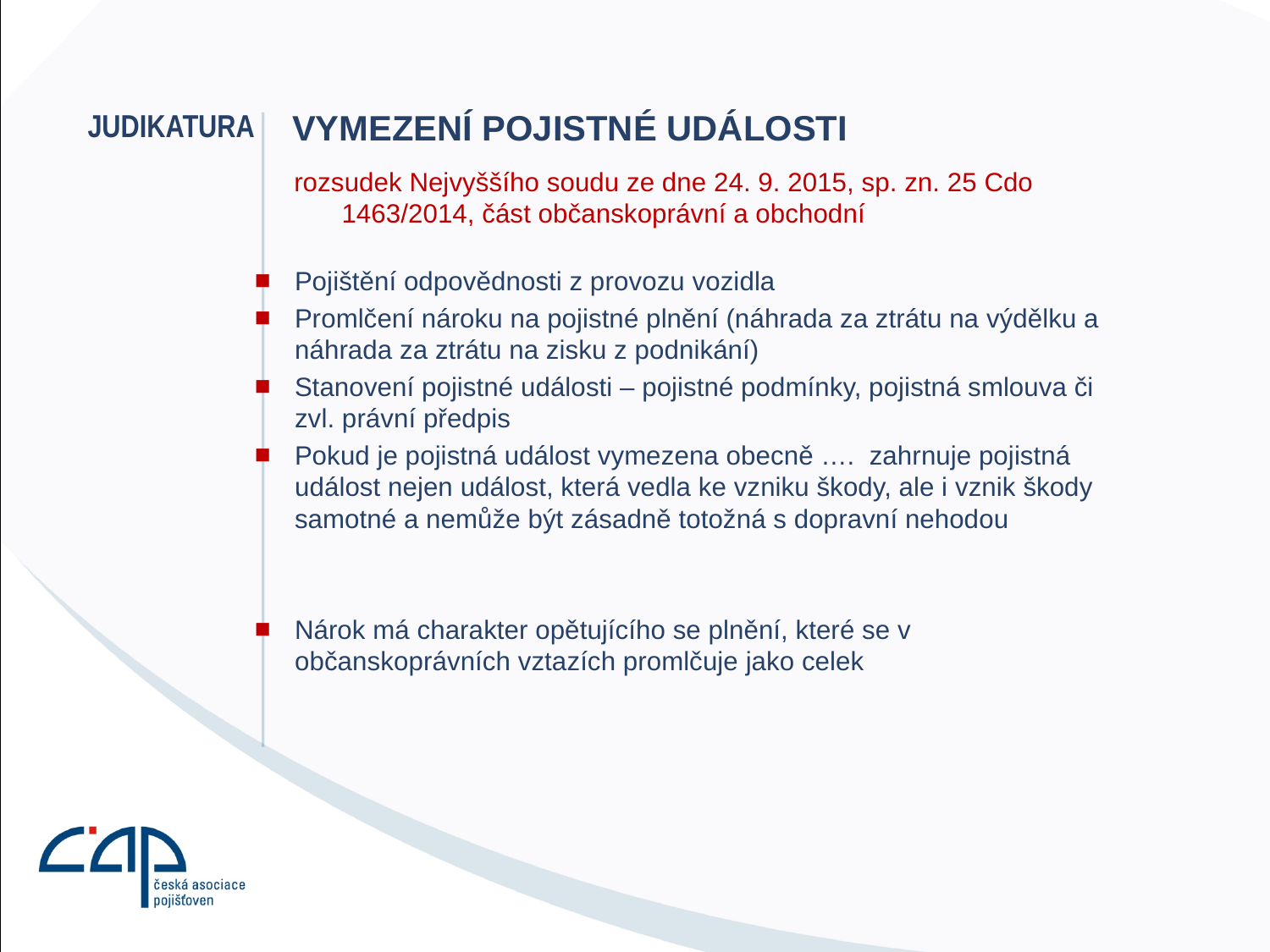

# JUDIKATURA
Vymezení pojistné události
rozsudek Nejvyššího soudu ze dne 24. 9. 2015, sp. zn. 25 Cdo 1463/2014, část občanskoprávní a obchodní
Pojištění odpovědnosti z provozu vozidla
Promlčení nároku na pojistné plnění (náhrada za ztrátu na výdělku a náhrada za ztrátu na zisku z podnikání)
Stanovení pojistné události – pojistné podmínky, pojistná smlouva či zvl. právní předpis
Pokud je pojistná událost vymezena obecně ….  zahrnuje pojistná událost nejen událost, která vedla ke vzniku škody, ale i vznik škody samotné a nemůže být zásadně totožná s dopravní nehodou

Nárok má charakter opětujícího se plnění, které se v občanskoprávních vztazích promlčuje jako celek